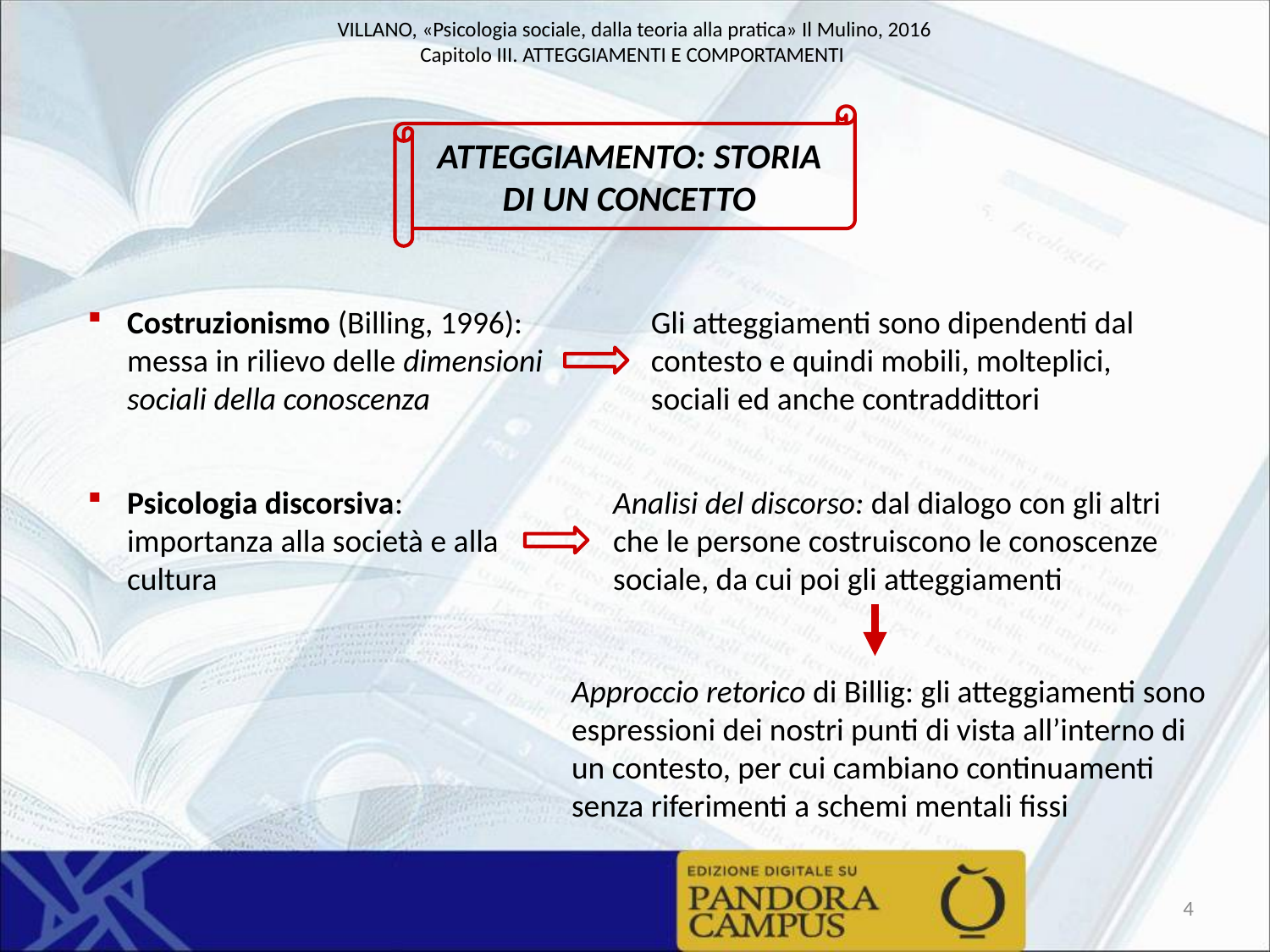

ATTEGGIAMENTO: STORIA DI UN CONCETTO
Costruzionismo (Billing, 1996): messa in rilievo delle dimensioni sociali della conoscenza
Gli atteggiamenti sono dipendenti dal contesto e quindi mobili, molteplici, sociali ed anche contraddittori

Psicologia discorsiva: importanza alla società e alla cultura
Analisi del discorso: dal dialogo con gli altri che le persone costruiscono le conoscenze sociale, da cui poi gli atteggiamenti

Approccio retorico di Billig: gli atteggiamenti sono espressioni dei nostri punti di vista all’interno di un contesto, per cui cambiano continuamenti senza riferimenti a schemi mentali fissi
4